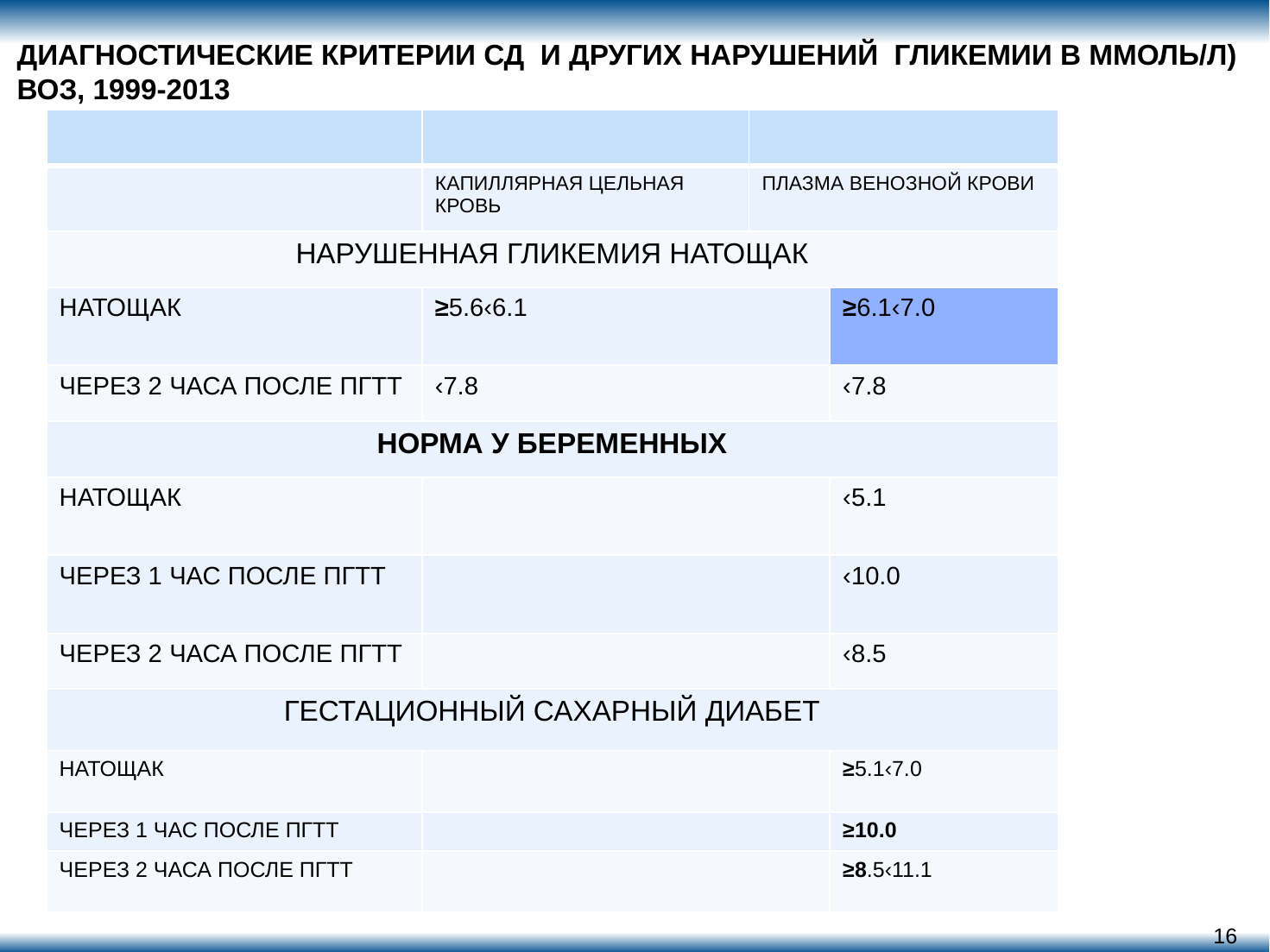

# ДИАГНОСТИЧЕСКИЕ КРИТЕРИИ СД  И ДРУГИХ НАРУШЕНИЙ  ГЛИКЕМИИ В ММОЛЬ/Л) ВОЗ, 1999-2013
|  |  |  |  |
| --- | --- | --- | --- |
|  | КАПИЛЛЯРНАЯ ЦЕЛЬНАЯ КРОВЬ | ПЛАЗМА ВЕНОЗНОЙ КРОВИ |  |
| НАРУШЕННАЯ ГЛИКЕМИЯ НАТОЩАК |  |  |  |
| НАТОЩАК | ≥5.6‹6.1 |  | ≥6.1‹7.0 |
| ЧЕРЕЗ 2 ЧАСА ПОСЛЕ ПГТТ | ‹7.8 |  | ‹7.8 |
| НОРМА У БЕРЕМЕННЫХ |  |  |  |
| НАТОЩАК |  |  | ‹5.1 |
| ЧЕРЕЗ 1 ЧАС ПОСЛЕ ПГТТ |  |  | ‹10.0 |
| ЧЕРЕЗ 2 ЧАСА ПОСЛЕ ПГТТ |  |  | ‹8.5 |
| ГЕСТАЦИОННЫЙ САХАРНЫЙ ДИАБЕТ |  |  |  |
| НАТОЩАК |  |  | ≥5.1‹7.0 |
| ЧЕРЕЗ 1 ЧАС ПОСЛЕ ПГТТ |  |  | ≥10.0 |
| ЧЕРЕЗ 2 ЧАСА ПОСЛЕ ПГТТ |  |  | ≥8.5‹11.1 |
16